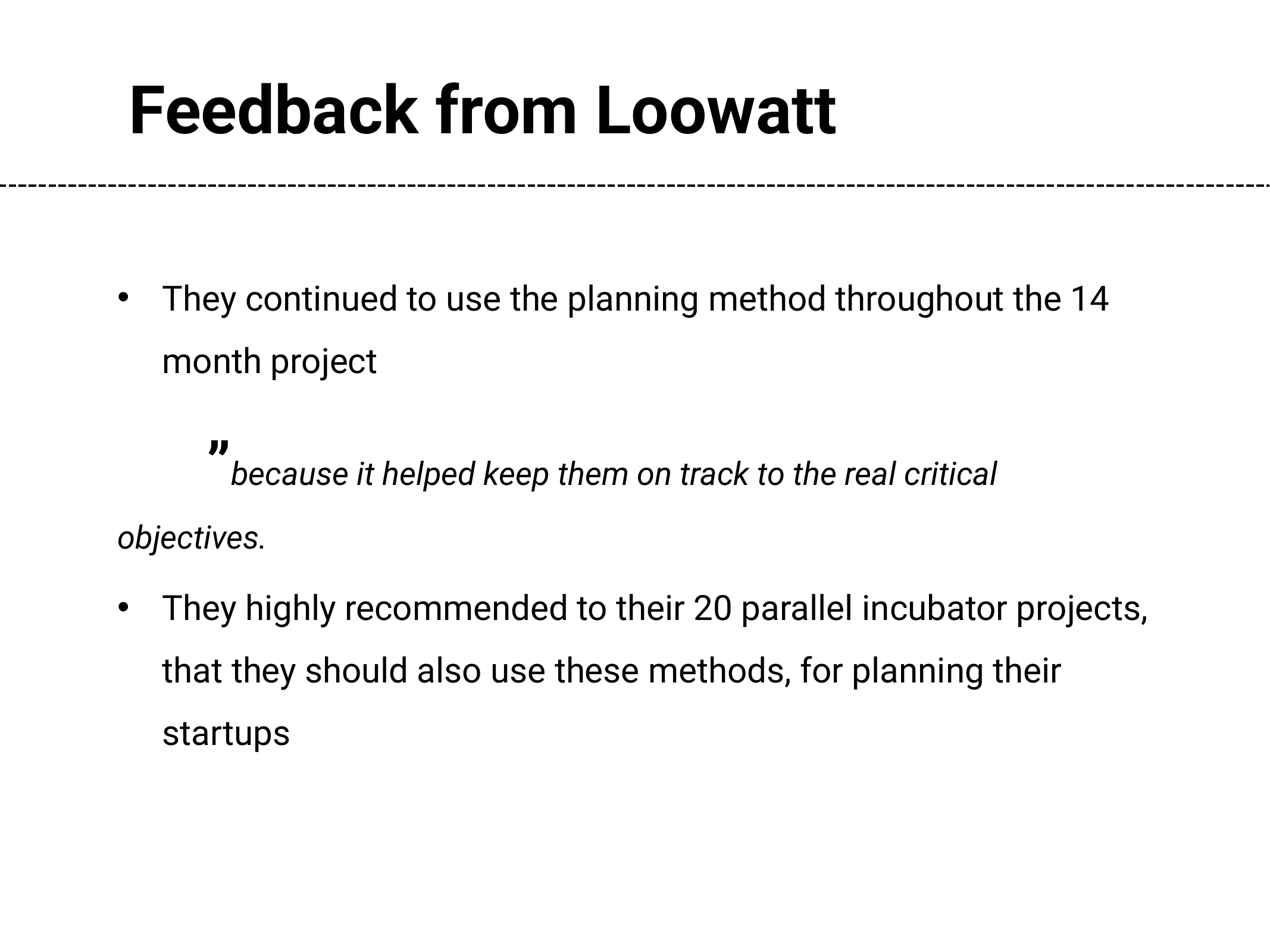

Feedback from Loowatt

They continued to use the planning method throughout the 14 month project
	”because it helped keep them on track to the real critical 		objectives.
They highly recommended to their 20 parallel incubator projects, that they should also use these methods, for planning their startups
40